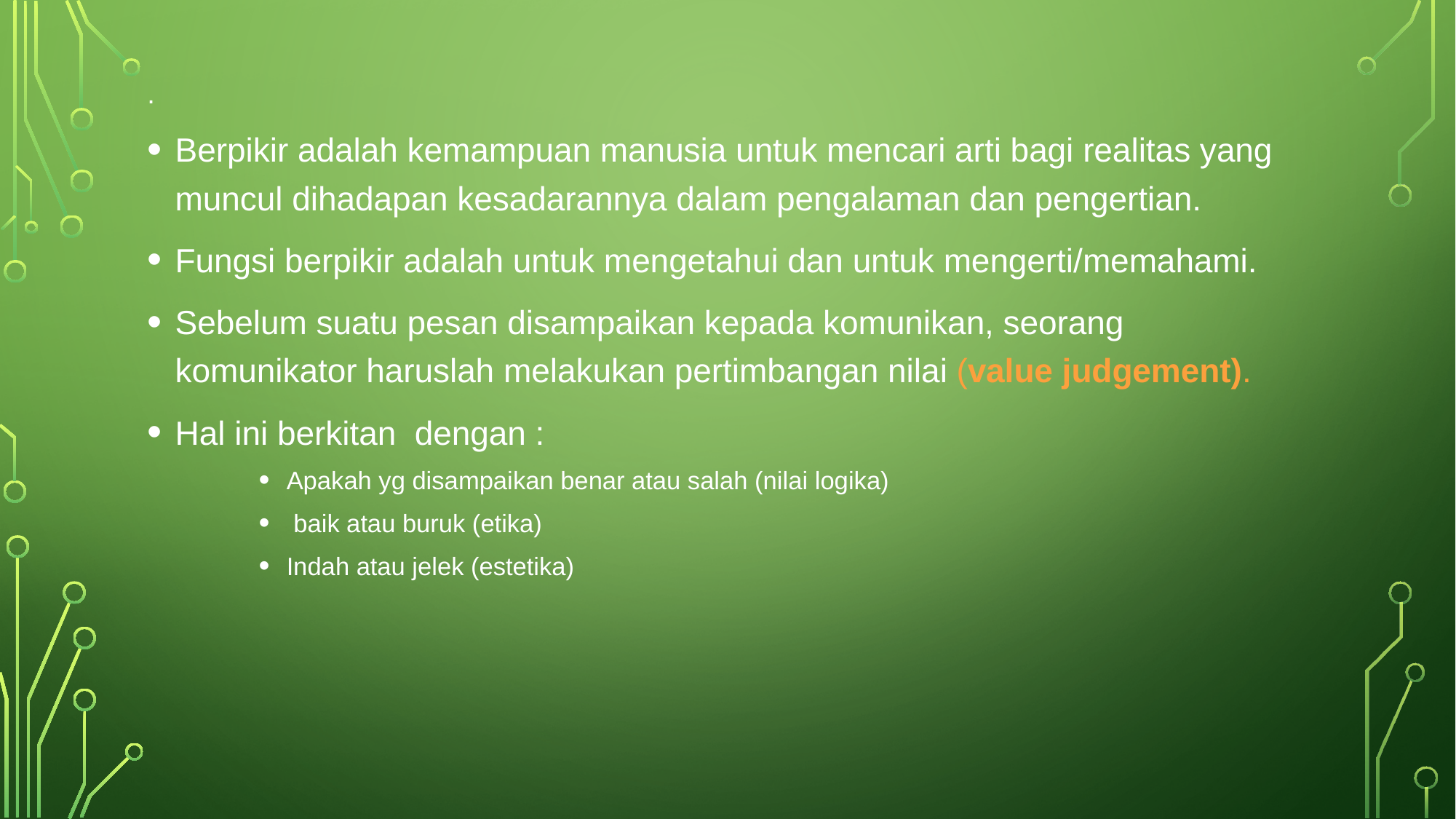

# .
Berpikir adalah kemampuan manusia untuk mencari arti bagi realitas yang muncul dihadapan kesadarannya dalam pengalaman dan pengertian.
Fungsi berpikir adalah untuk mengetahui dan untuk mengerti/memahami.
Sebelum suatu pesan disampaikan kepada komunikan, seorang komunikator haruslah melakukan pertimbangan nilai (value judgement).
Hal ini berkitan  dengan :
Apakah yg disampaikan benar atau salah (nilai logika)
 baik atau buruk (etika)
Indah atau jelek (estetika)